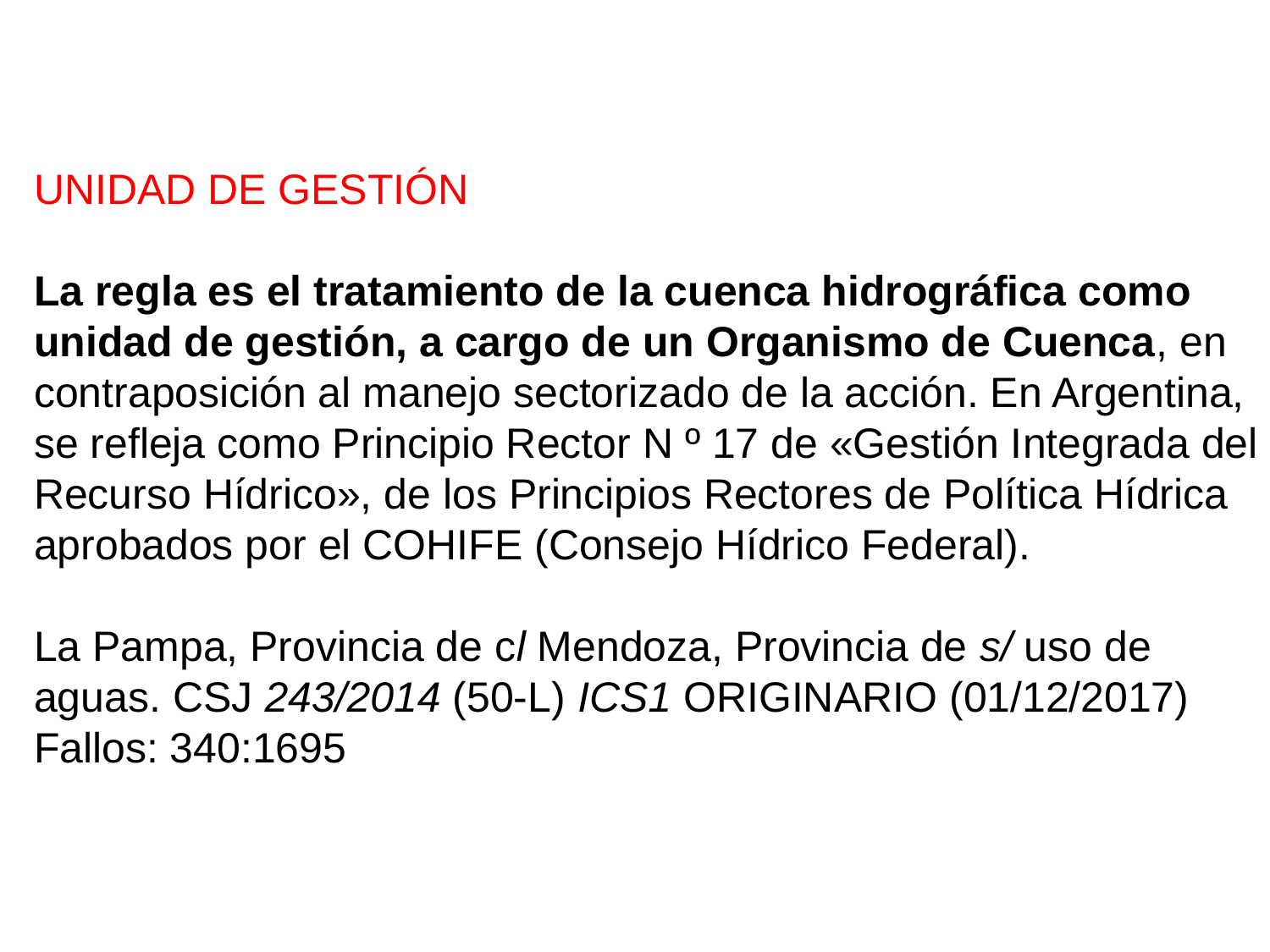

UNIDAD DE GESTIÓN

La regla es el tratamiento de la cuenca hidrográfica como
unidad de gestión, a cargo de un Organismo de Cuenca, en
contraposición al manejo sectorizado de la acción. En Argentina,
se refleja como Principio Rector N º 17 de «Gestión Integrada del
Recurso Hídrico», de los Principios Rectores de Política Hídrica
aprobados por el COHIFE (Consejo Hídrico Federal).

La Pampa, Provincia de cl Mendoza, Provincia de s/ uso de
aguas. CSJ 243/2014 (50-L) ICS1 ORIGINARIO (01/12/2017)
Fallos: 340:1695